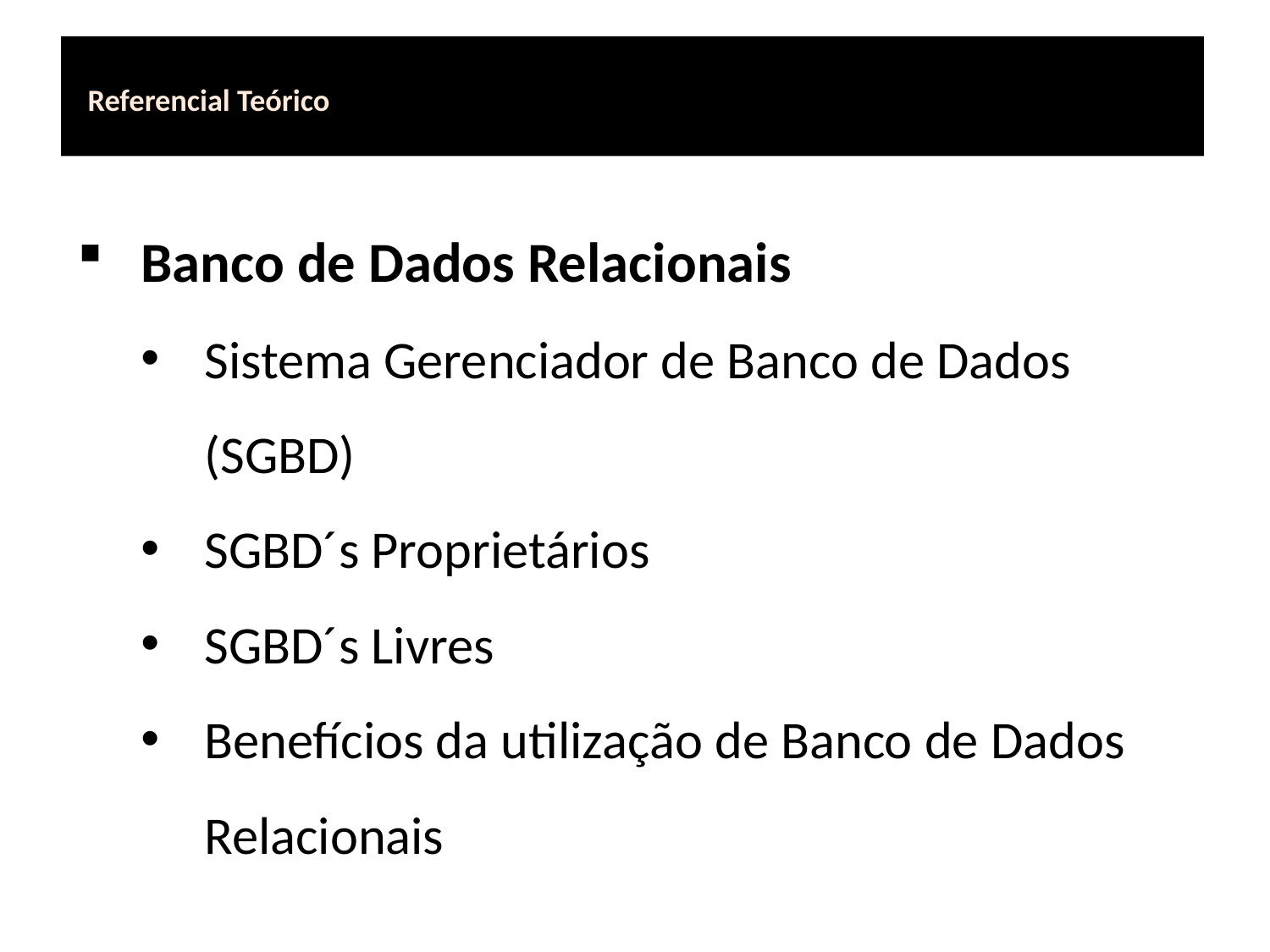

# Referencial Teórico
Banco de Dados Relacionais
Sistema Gerenciador de Banco de Dados (SGBD)
SGBD´s Proprietários
SGBD´s Livres
Benefícios da utilização de Banco de Dados Relacionais